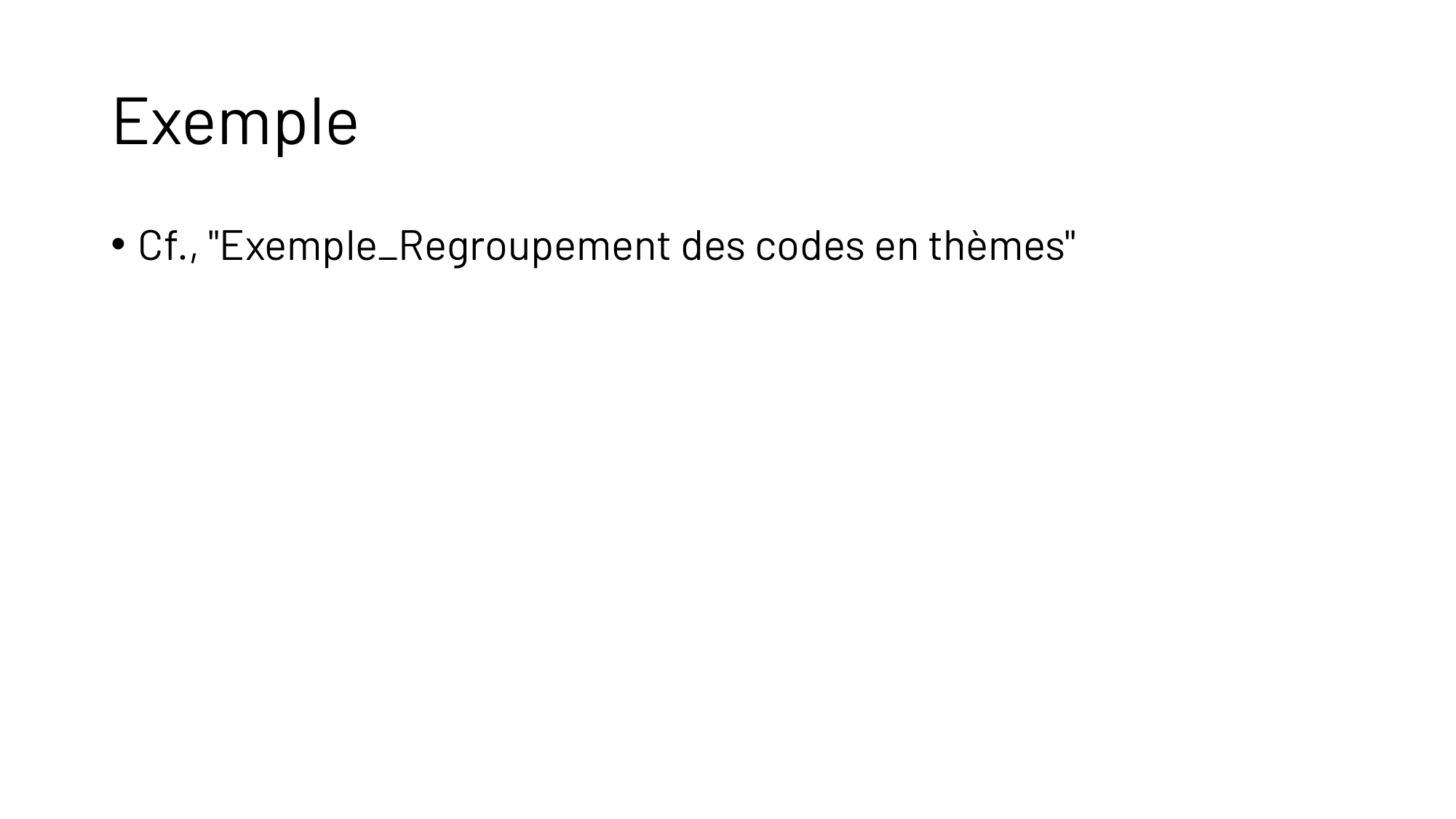

# Exemple
Cf., "Exemple_Regroupement des codes en thèmes"